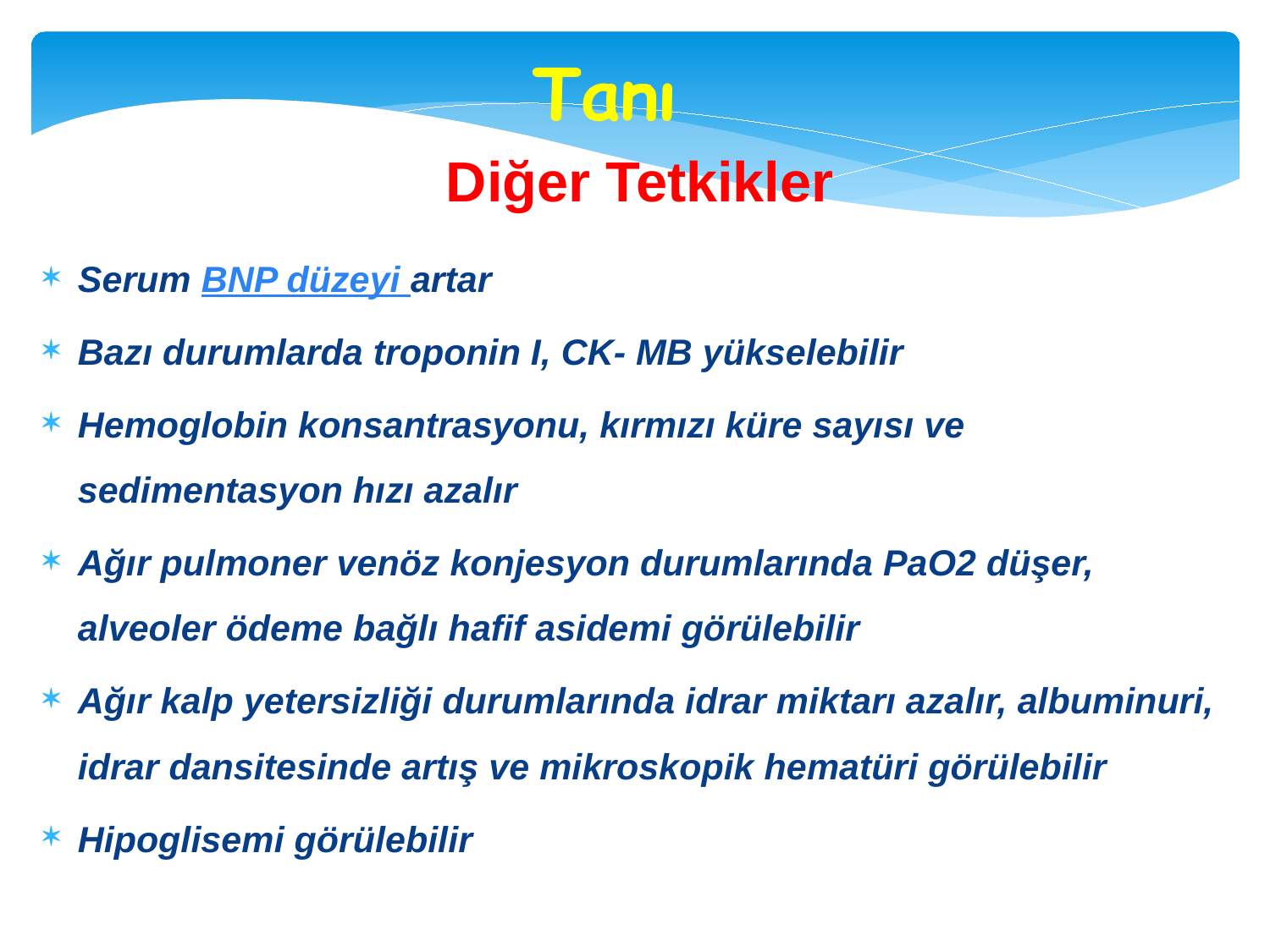

Tanı
Diğer Tetkikler
Serum BNP düzeyi artar
Bazı durumlarda troponin I, CK- MB yükselebilir
Hemoglobin konsantrasyonu, kırmızı küre sayısı ve sedimentasyon hızı azalır
Ağır pulmoner venöz konjesyon durumlarında PaO2 düşer, alveoler ödeme bağlı hafif asidemi görülebilir
Ağır kalp yetersizliği durumlarında idrar miktarı azalır, albuminuri, idrar dansitesinde artış ve mikroskopik hematüri görülebilir
Hipoglisemi görülebilir